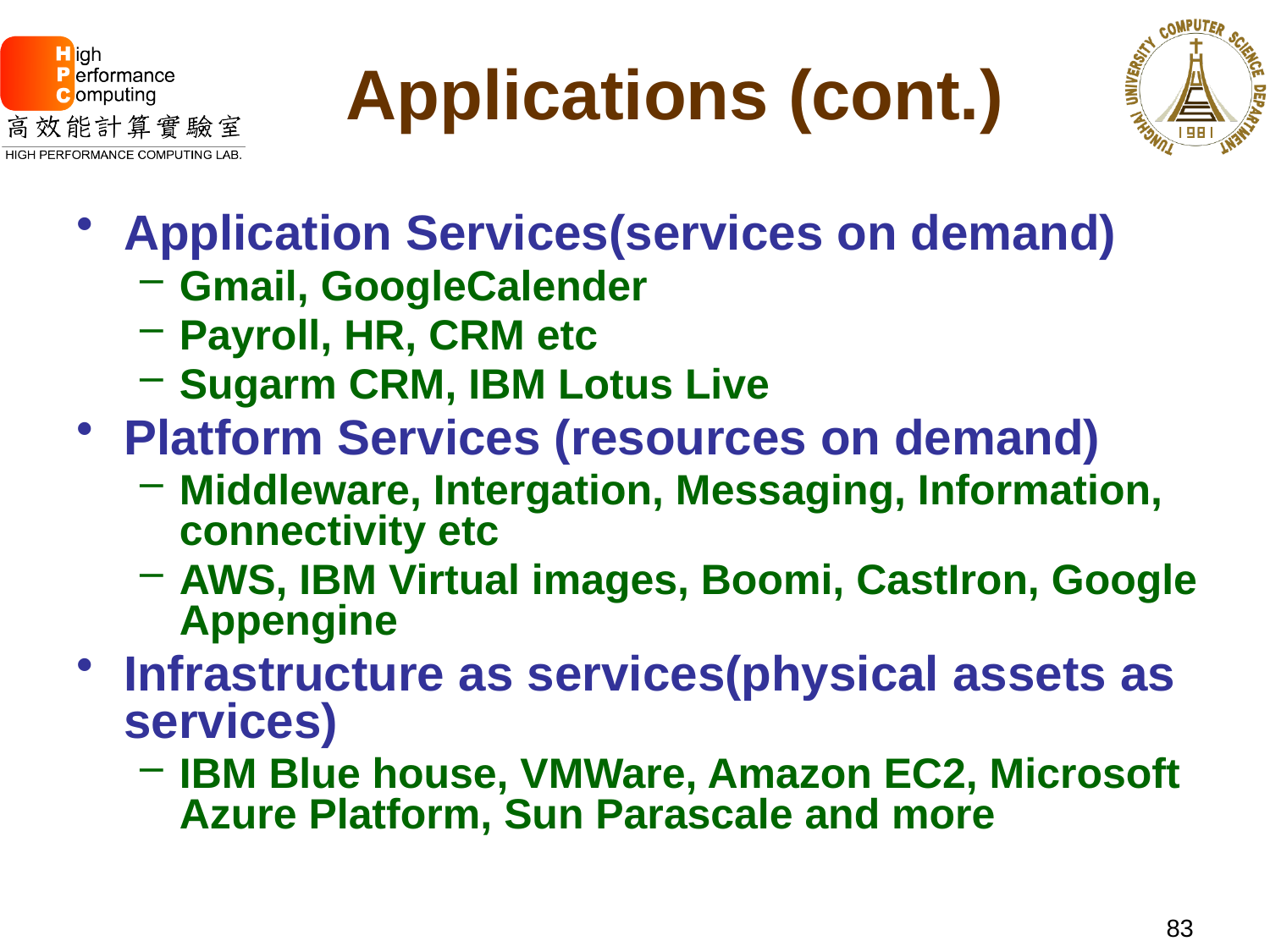

# Applications (cont.)
Application Services(services on demand)
Gmail, GoogleCalender
Payroll, HR, CRM etc
Sugarm CRM, IBM Lotus Live
Platform Services (resources on demand)
Middleware, Intergation, Messaging, Information, connectivity etc
AWS, IBM Virtual images, Boomi, CastIron, Google Appengine
Infrastructure as services(physical assets as services)
IBM Blue house, VMWare, Amazon EC2, Microsoft Azure Platform, Sun Parascale and more

83